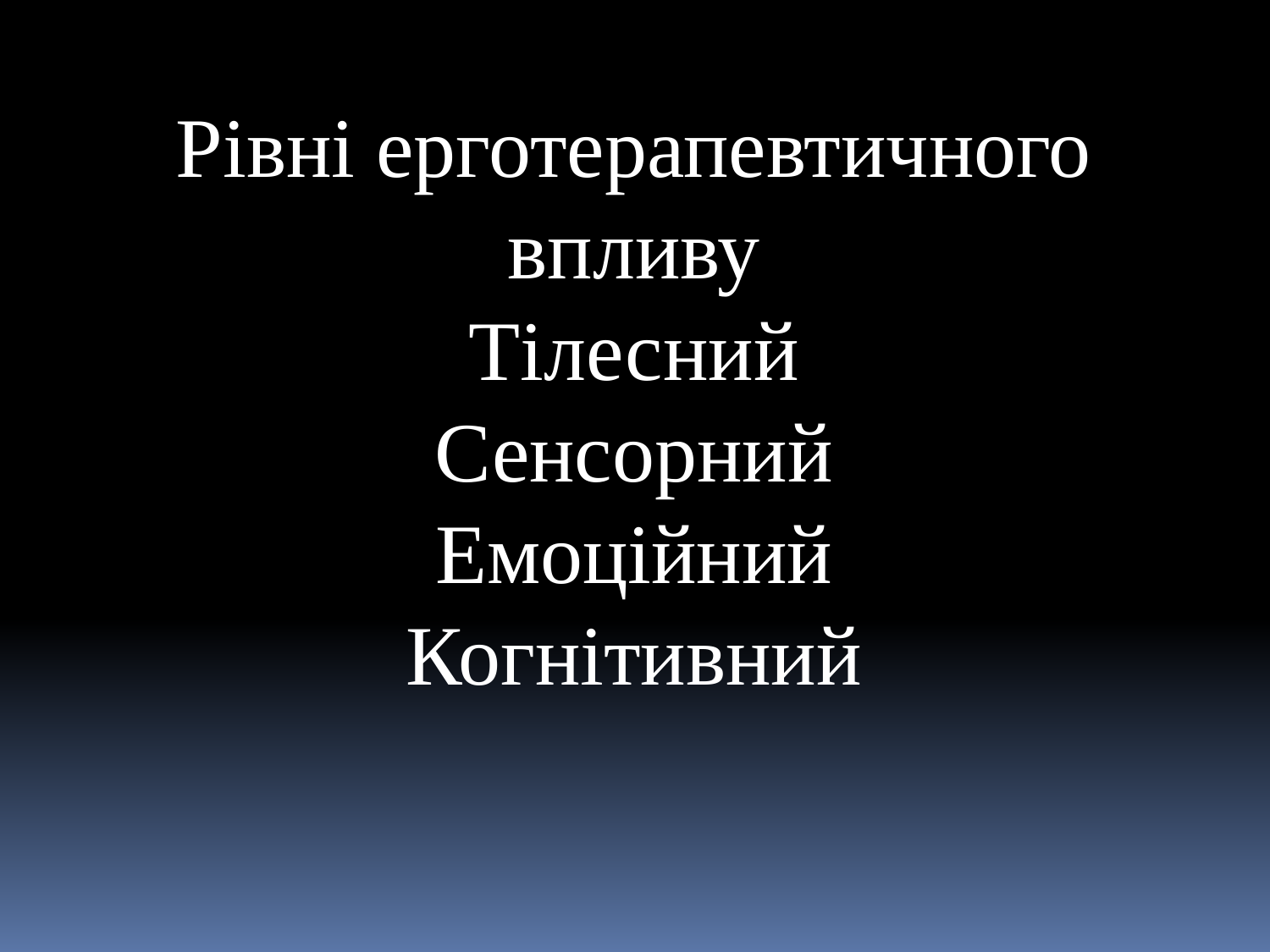

Рівні ерготерапевтичного впливу
Тілесний
Сенсорний
Емоційний
Когнітивний